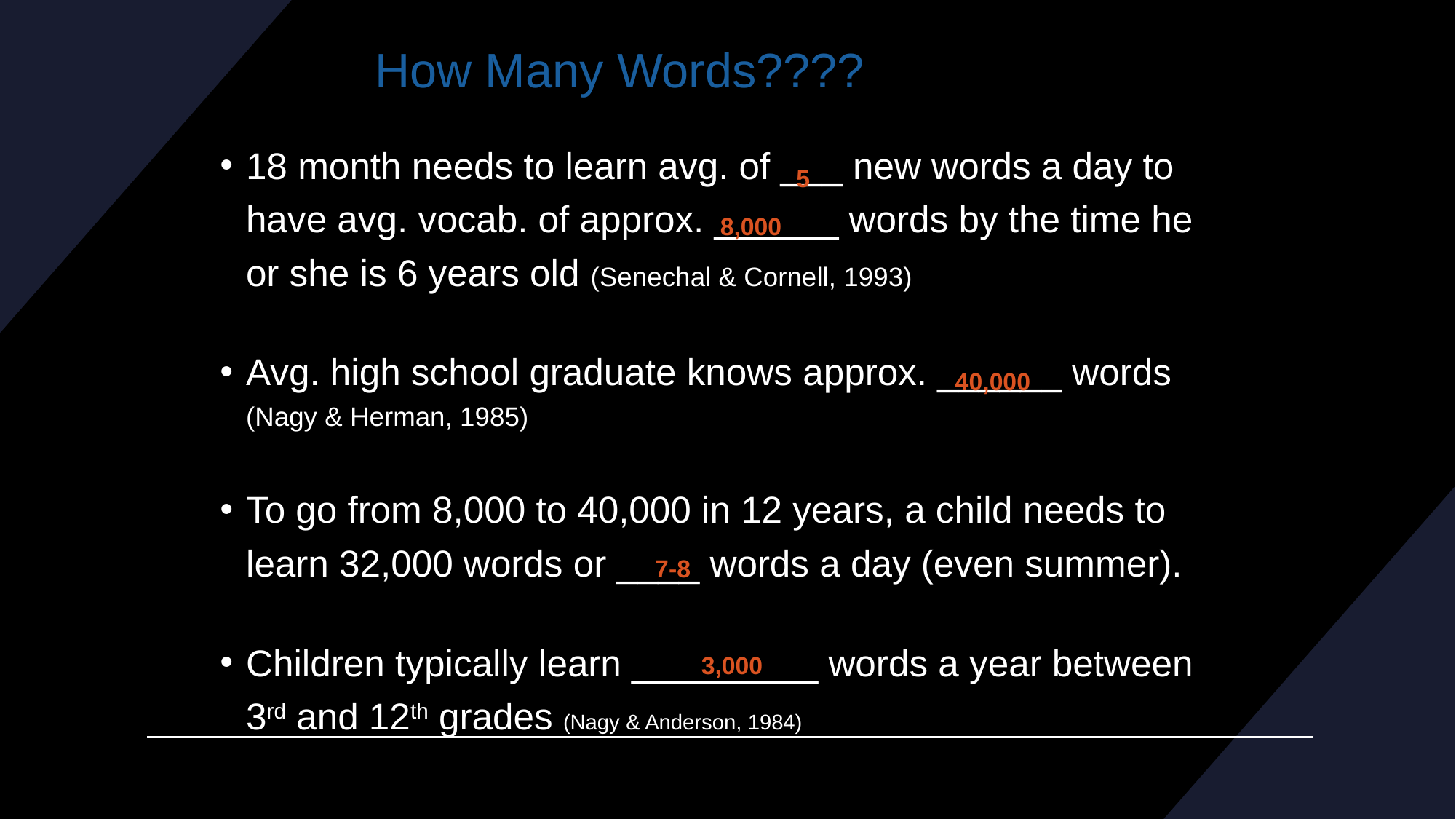

# How Many Words????
18 month needs to learn avg. of ___ new words a day to have avg. vocab. of approx. ______ words by the time he or she is 6 years old (Senechal & Cornell, 1993)

Avg. high school graduate knows approx. ______ words (Nagy & Herman, 1985)

To go from 8,000 to 40,000 in 12 years, a child needs to learn 32,000 words or ____ words a day (even summer).

Children typically learn _________ words a year between 3rd and 12th grades (Nagy & Anderson, 1984)
5
8,000
40,000
7-8

3,000